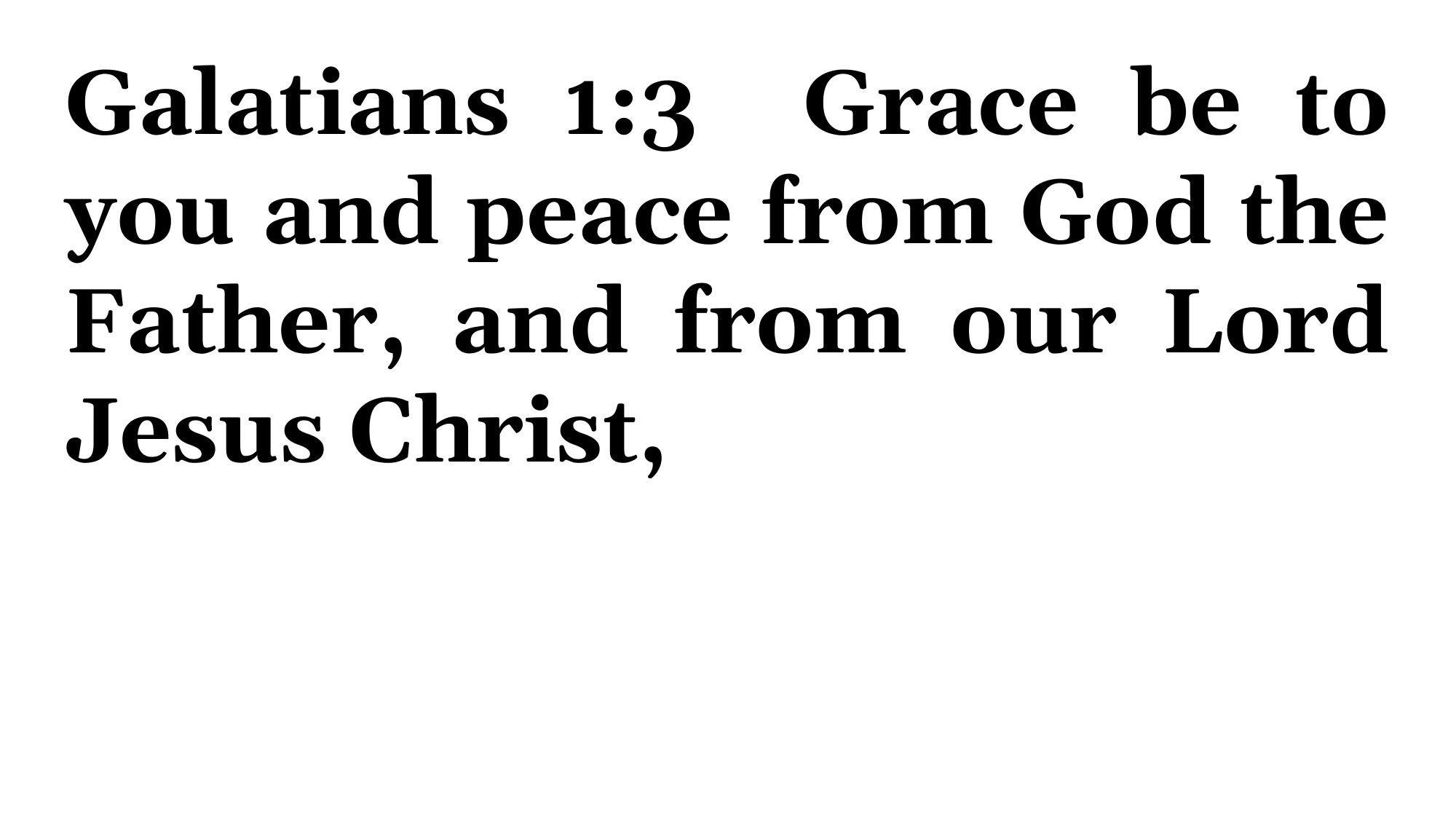

Galatians 1:3  Grace be to you and peace from God the Father, and from our Lord Jesus Christ,